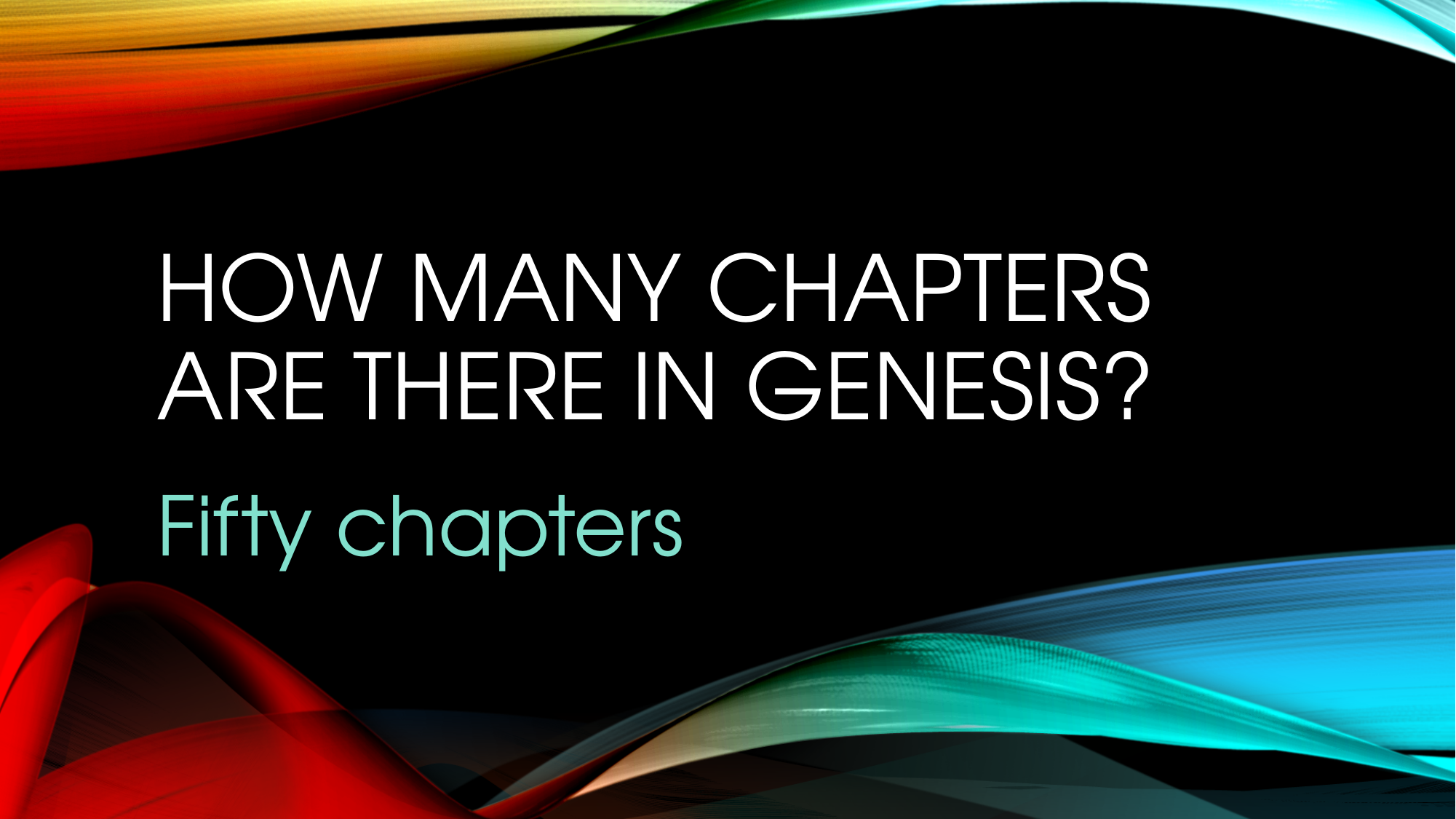

# How many chapters are there in Genesis?
Fifty chapters